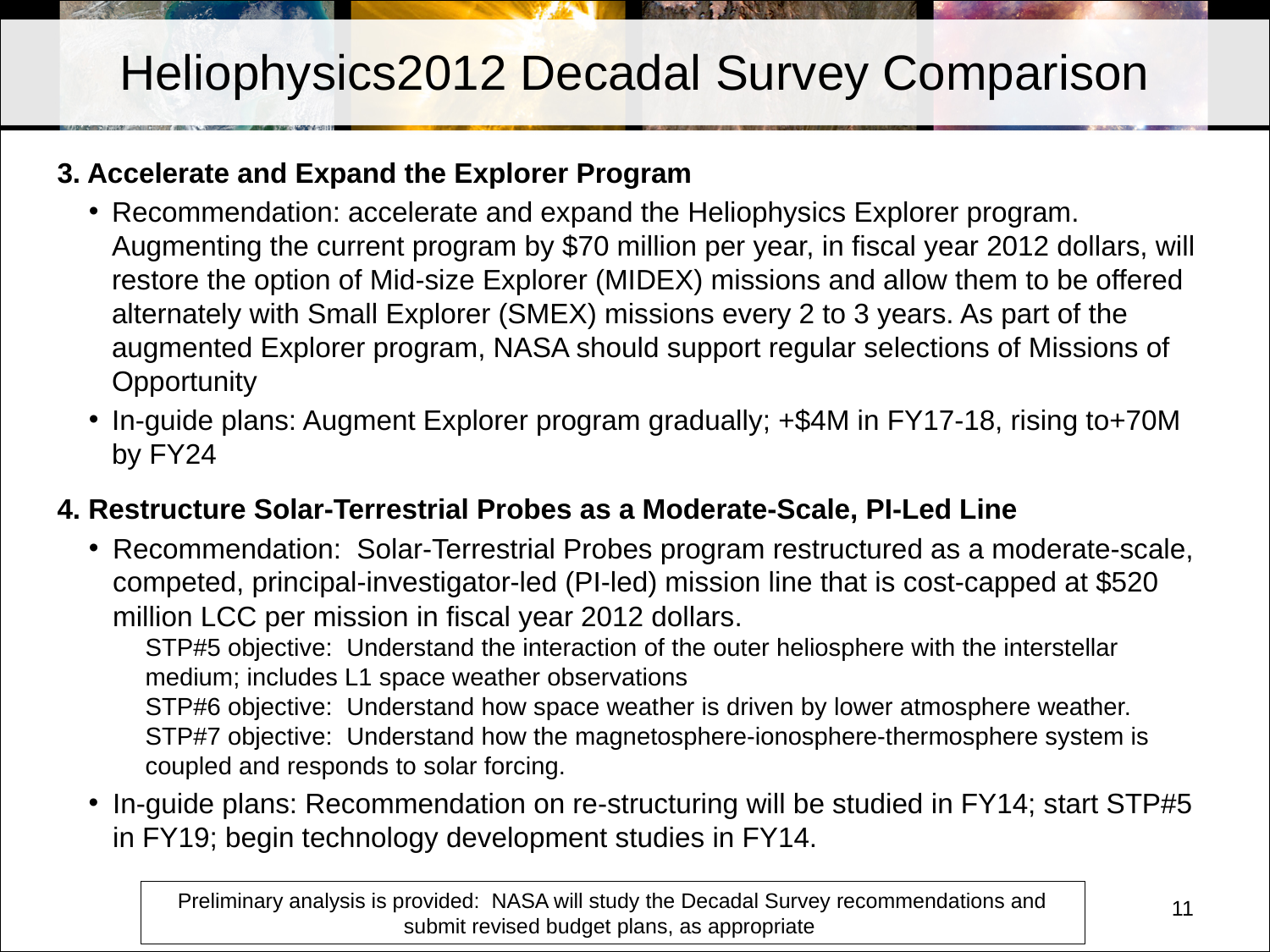

# Heliophysics2012 Decadal Survey Comparison
3. Accelerate and Expand the Explorer Program
Recommendation: accelerate and expand the Heliophysics Explorer program. Augmenting the current program by $70 million per year, in fiscal year 2012 dollars, will restore the option of Mid-size Explorer (MIDEX) missions and allow them to be offered alternately with Small Explorer (SMEX) missions every 2 to 3 years. As part of the augmented Explorer program, NASA should support regular selections of Missions of Opportunity
In-guide plans: Augment Explorer program gradually; +$4M in FY17-18, rising to+70M by FY24
4. Restructure Solar-Terrestrial Probes as a Moderate-Scale, PI-Led Line
Recommendation:  Solar-Terrestrial Probes program restructured as a moderate-scale, competed, principal-investigator-led (PI-led) mission line that is cost-capped at $520 million LCC per mission in fiscal year 2012 dollars.
STP#5 objective:  Understand the interaction of the outer heliosphere with the interstellar medium; includes L1 space weather observations
STP#6 objective:  Understand how space weather is driven by lower atmosphere weather.
STP#7 objective:  Understand how the magnetosphere-ionosphere-thermosphere system is coupled and responds to solar forcing.
In-guide plans: Recommendation on re-structuring will be studied in FY14; start STP#5 in FY19; begin technology development studies in FY14.
Preliminary analysis is provided:  NASA will study the Decadal Survey recommendations and submit revised budget plans, as appropriate
11